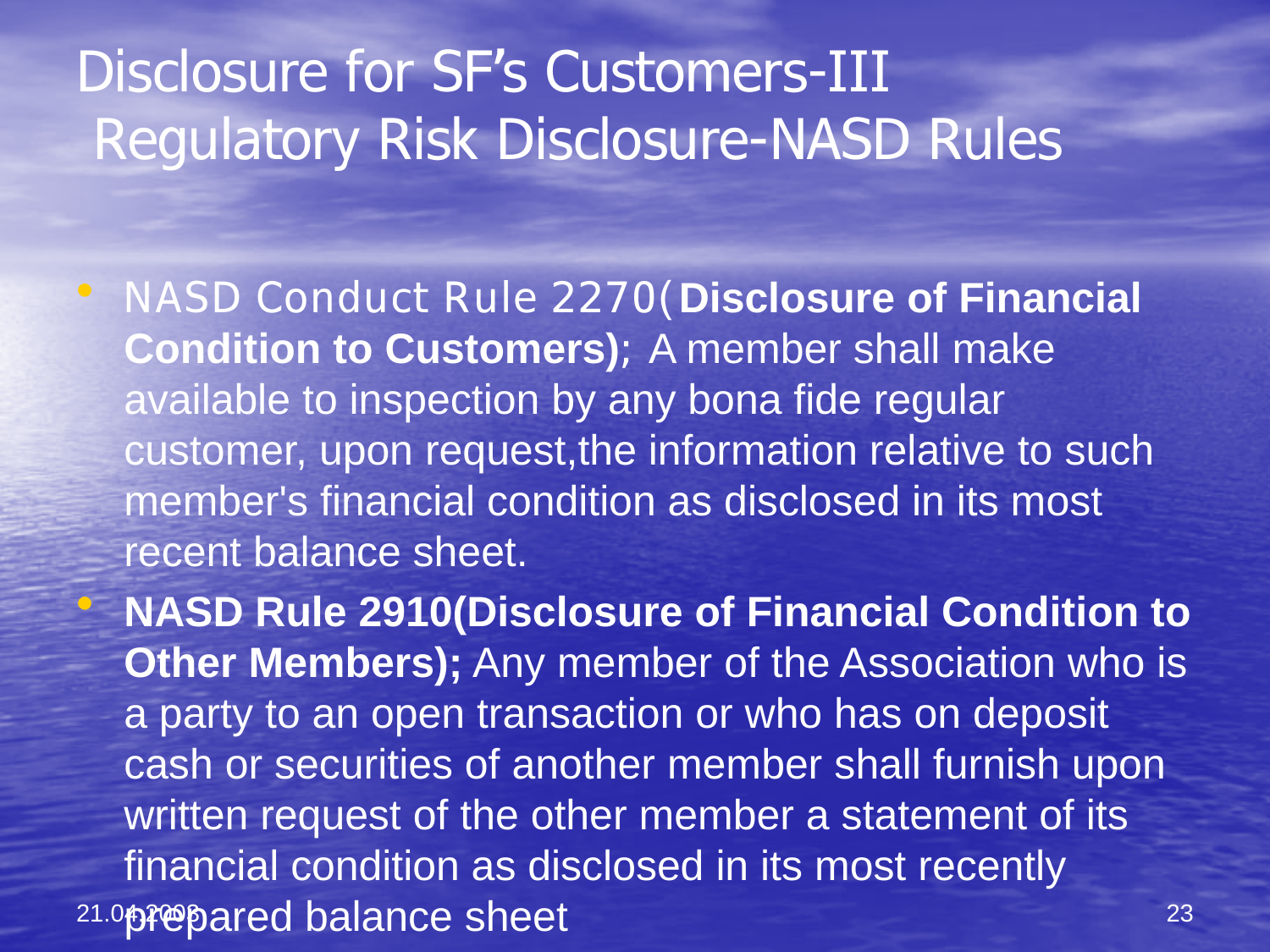

# Disclosure for SF’s Customers-III Regulatory Risk Disclosure-NASD Rules
NASD Conduct Rule 2270(Disclosure of Financial Condition to Customers); A member shall make available to inspection by any bona fide regular customer, upon request,the information relative to such member's financial condition as disclosed in its most recent balance sheet.
NASD Rule 2910(Disclosure of Financial Condition to Other Members); Any member of the Association who is a party to an open transaction or who has on deposit cash or securities of another member shall furnish upon written request of the other member a statement of its financial condition as disclosed in its most recently prepared balance sheet
21.04.2003
23